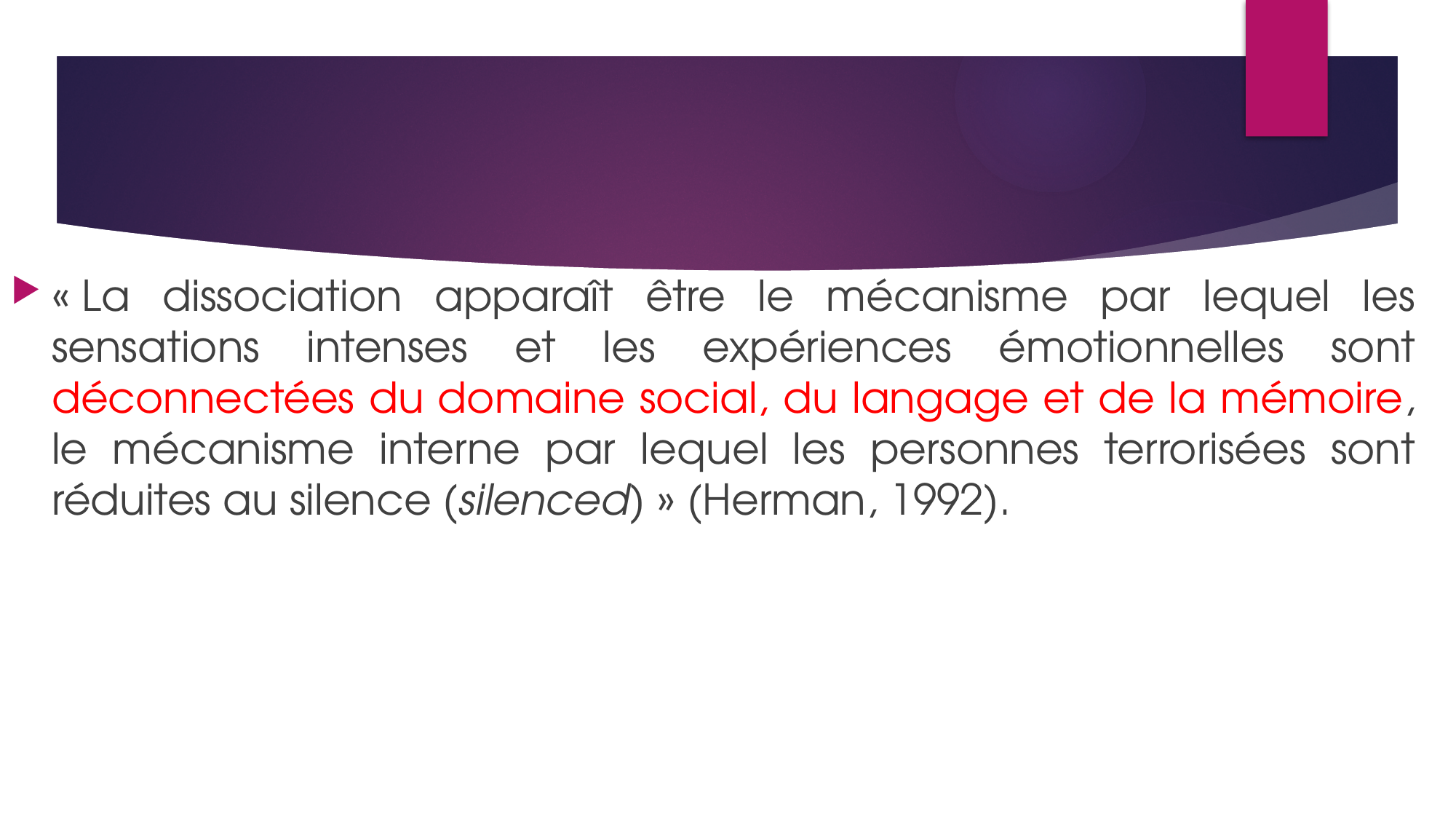

« La dissociation apparaît être le mécanisme par lequel les sensations intenses et les expériences émotionnelles sont déconnectées du domaine social, du langage et de la mémoire, le mécanisme interne par lequel les personnes terrorisées sont réduites au silence (silenced) » (Herman, 1992).